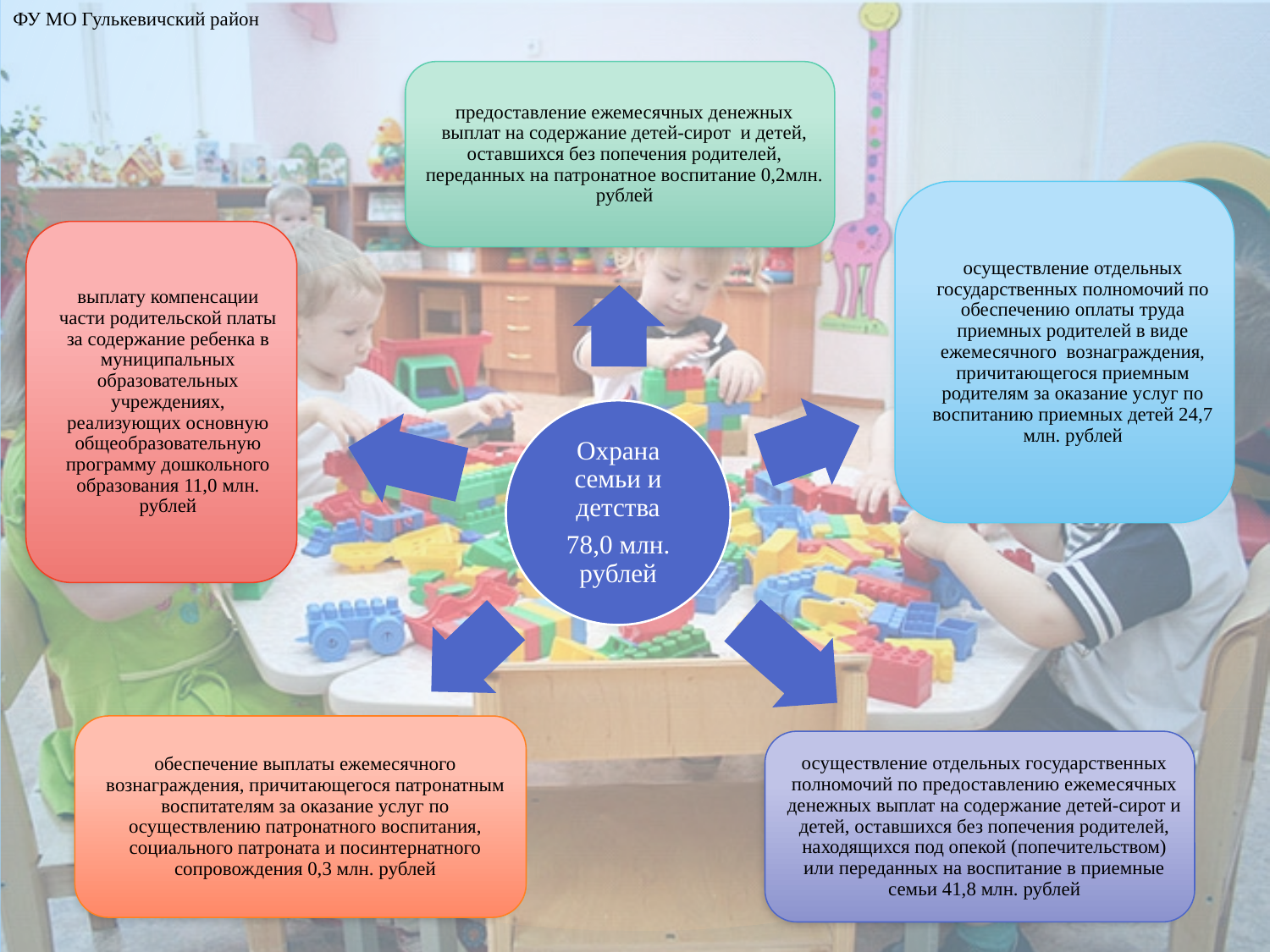

Охрана семьи и детства
78,0 млн. рублей

осуществление отдельных государственных полномочий по предоставлению ежемесячных денежных выплат на содержание детей-сирот и детей, оставшихся без попечения родителей, находящихся под опекой (попечительством) или переданных на воспитание в приемные семьи 41,8 млн. рублей

осуществление отдельных государственных полномочий по обеспечению оплаты труда приемных родителей в виде ежемесячного  вознаграждения, причитающегося приемным родителям за оказание услуг по воспитанию приемных детей 24,7 млн. рублей

предоставление ежемесячных денежных выплат на содержание детей-сирот  и детей, оставшихся без попечения родителей, переданных на патронатное воспитание 0,2млн. рублей

обеспечение выплаты ежемесячного вознаграждения, причитающегося патронатным воспитателям за оказание услуг по осуществлению патронатного воспитания, социального патроната и посинтернатного сопровождения 0,3 млн. рублей

выплату компенсации части родительской платы за содержание ребенка в муниципальных образовательных учреждениях, реализующих основную общеобразовательную программу дошкольного образования 11,0 млн. рублей
ФУ МО Гулькевичский район